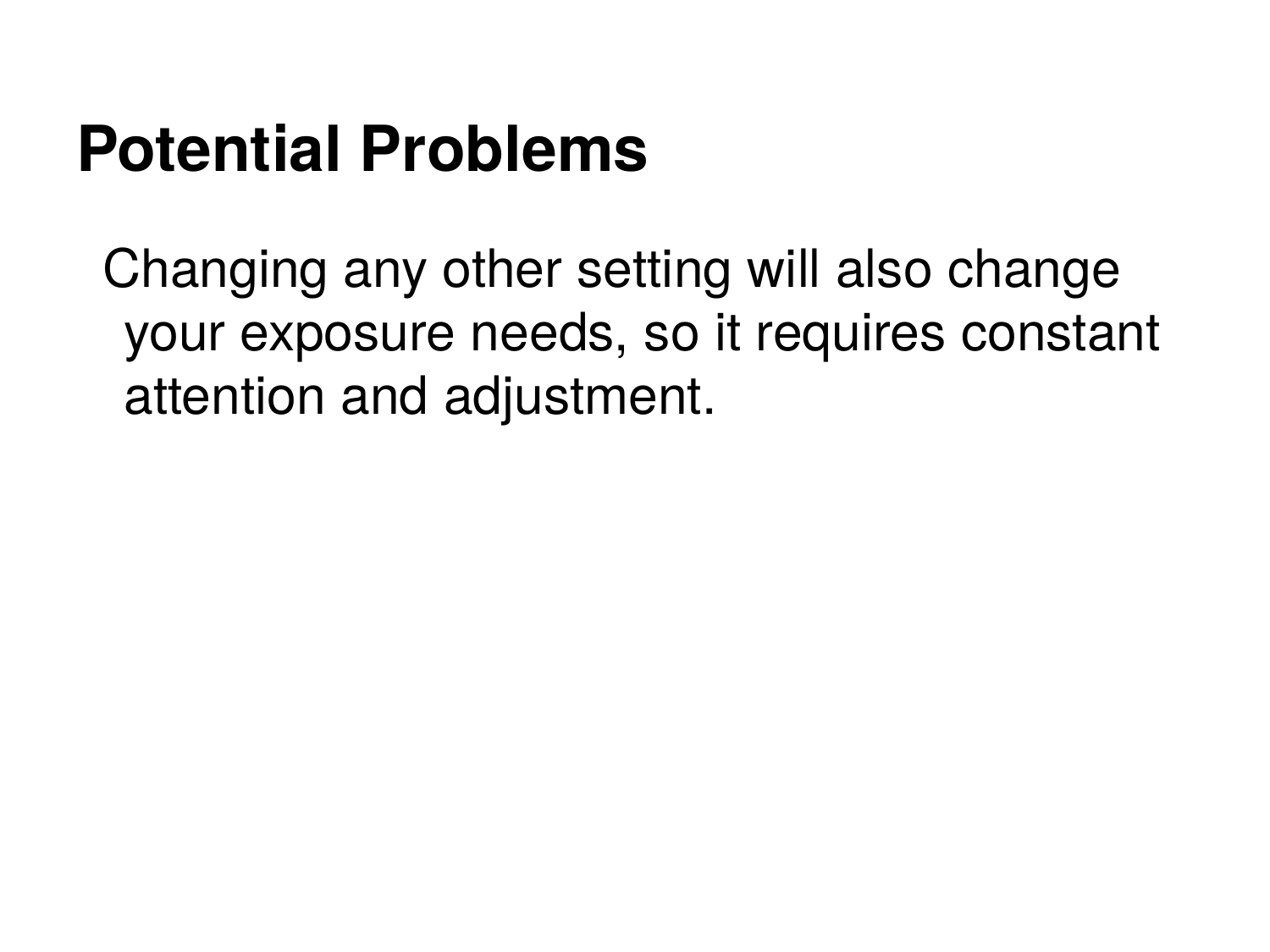

# Potential Problems
Changing any other setting will also change your exposure needs, so it requires constant attention and adjustment.